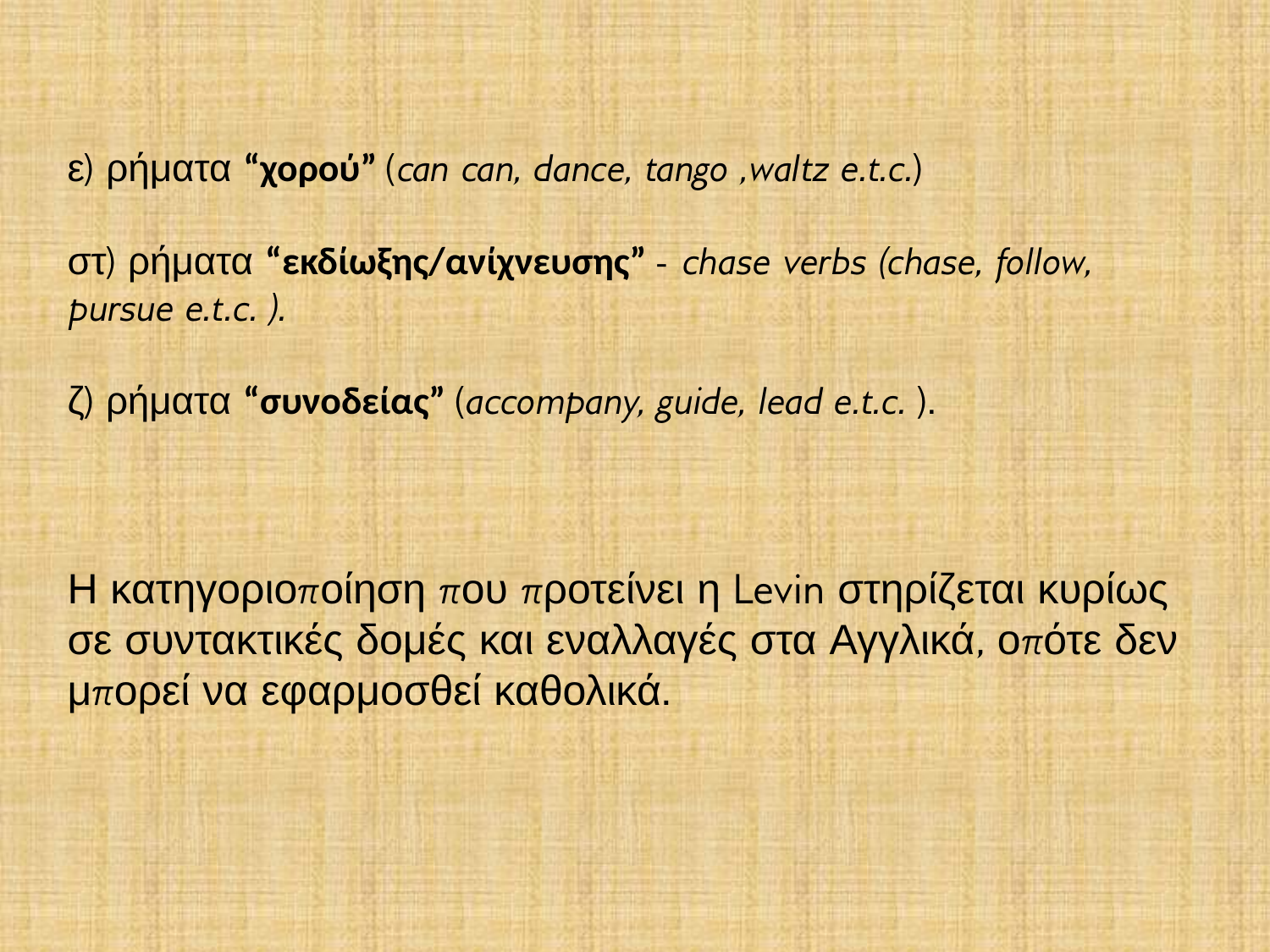

ε) ρήματα “χορού” (can can, dance, tango ,waltz e.t.c.)

στ) ρήματα “εκδίωξης/ανίχνευσης” - chase verbs (chase, follow, pursue e.t.c. ).

ζ) ρήματα “συνοδείας” (accompany, guide, lead e.t.c. ).

Η κατηγοριοποίηση που προτείνει η Levin στηρίζεται κυρίως σε συντακτικές δομές και εναλλαγές στα Αγγλικά, οπότε δεν μπορεί να εφαρμοσθεί καθολικά.